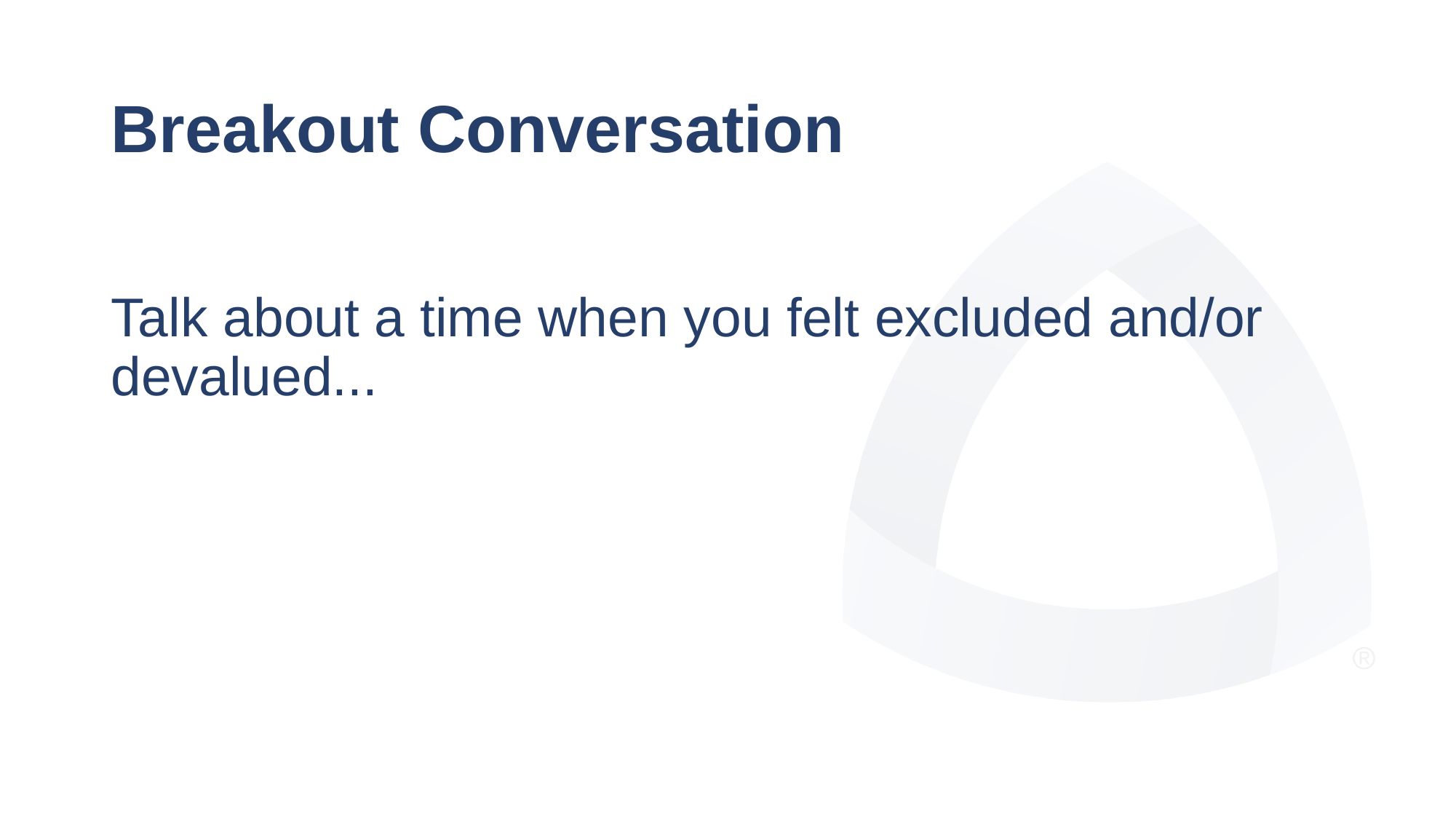

# Breakout Conversation

Talk about a time when you felt excluded and/or devalued...